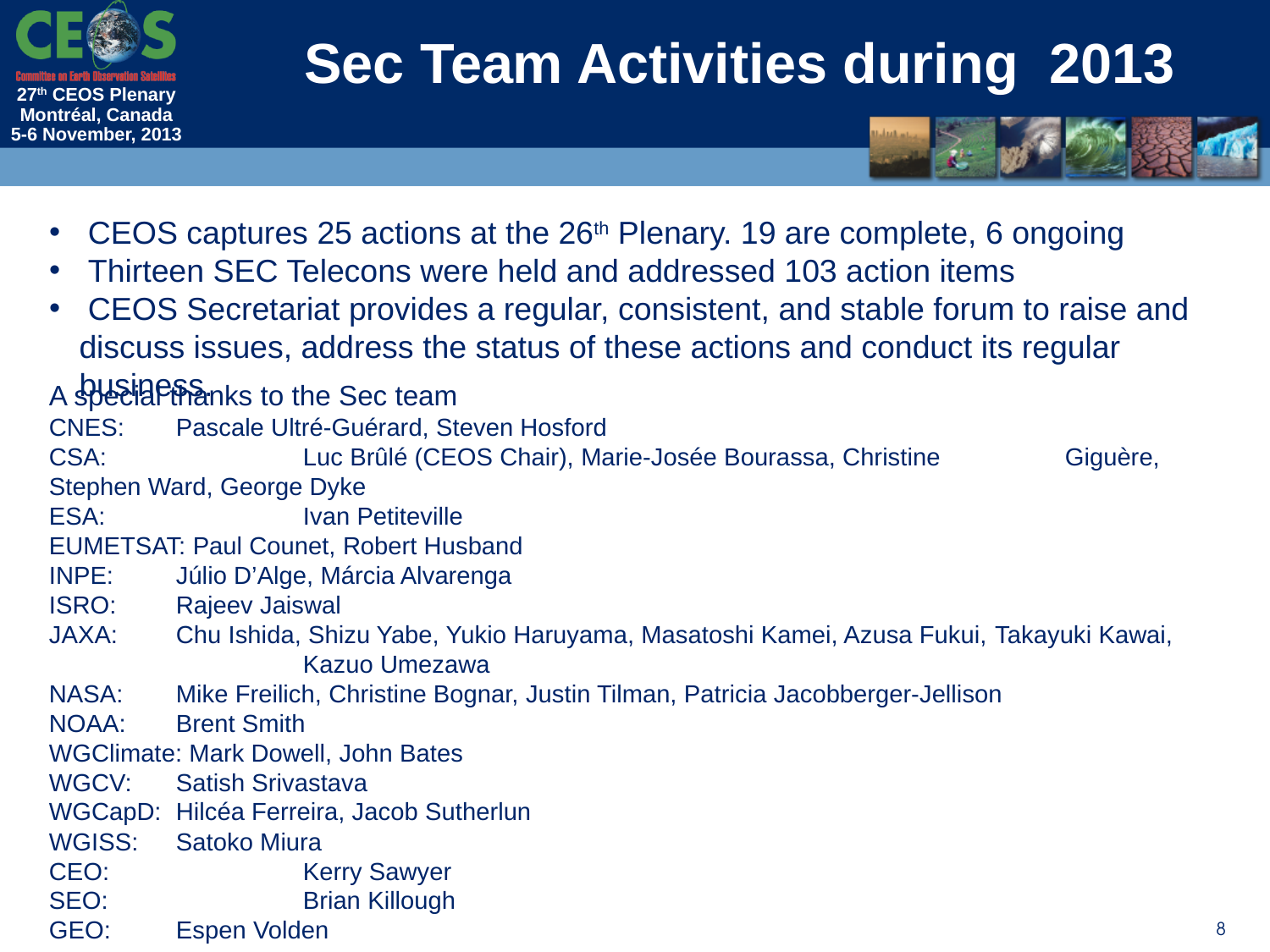

# Sec Team Activities during  2013
 CEOS captures 25 actions at the 26th Plenary. 19 are complete, 6 ongoing
 Thirteen SEC Telecons were held and addressed 103 action items
 CEOS Secretariat provides a regular, consistent, and stable forum to raise and discuss issues, address the status of these actions and conduct its regular business.
A special thanks to the Sec team
CNES:	Pascale Ultré-Guérard, Steven Hosford
CSA:		Luc Brûlé (CEOS Chair), Marie-Josée Bourassa, Christine	Giguère, Stephen Ward, George Dyke
ESA:		Ivan Petiteville
EUMETSAT: Paul Counet, Robert Husband
INPE:	Júlio D’Alge, Márcia Alvarenga
ISRO:	Rajeev Jaiswal
JAXA:	Chu Ishida, Shizu Yabe, Yukio Haruyama, Masatoshi Kamei, Azusa Fukui, Takayuki Kawai, 			Kazuo Umezawa
NASA:	Mike Freilich, Christine Bognar, Justin Tilman, Patricia Jacobberger-Jellison
NOAA:	Brent Smith
WGClimate: Mark Dowell, John Bates
WGCV:	Satish Srivastava
WGCapD:	Hilcéa Ferreira, Jacob Sutherlun
WGISS:	Satoko Miura
CEO:		Kerry Sawyer
SEO:		Brian Killough
GEO: 	Espen Volden
8